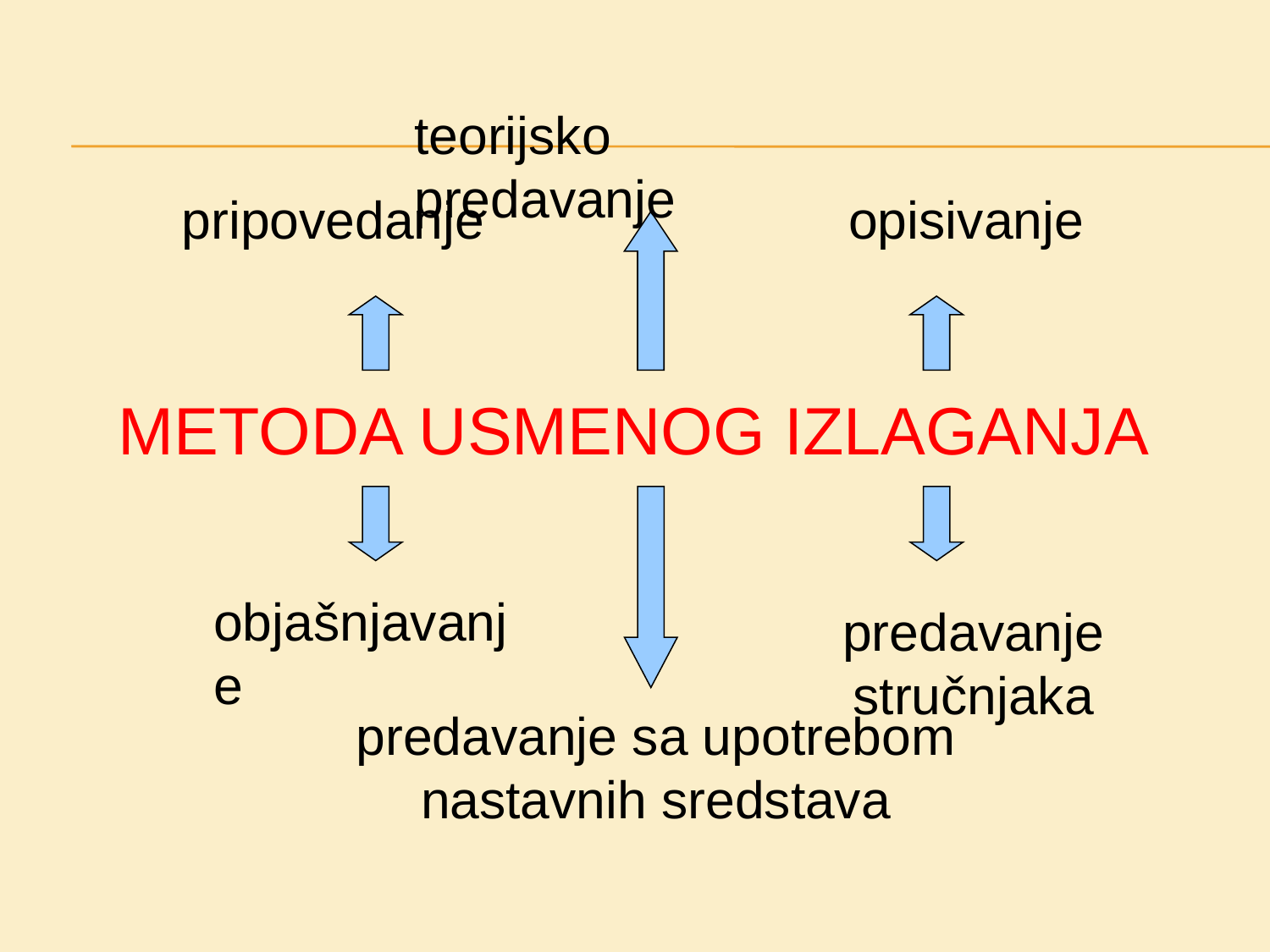

teorijsko predavanje
pripovedanje
opisivanje

# Metoda usmenog izlaganja

objašnjavanje
predavanje stručnjaka
predavanje sa upotrebom nastavnih sredstava